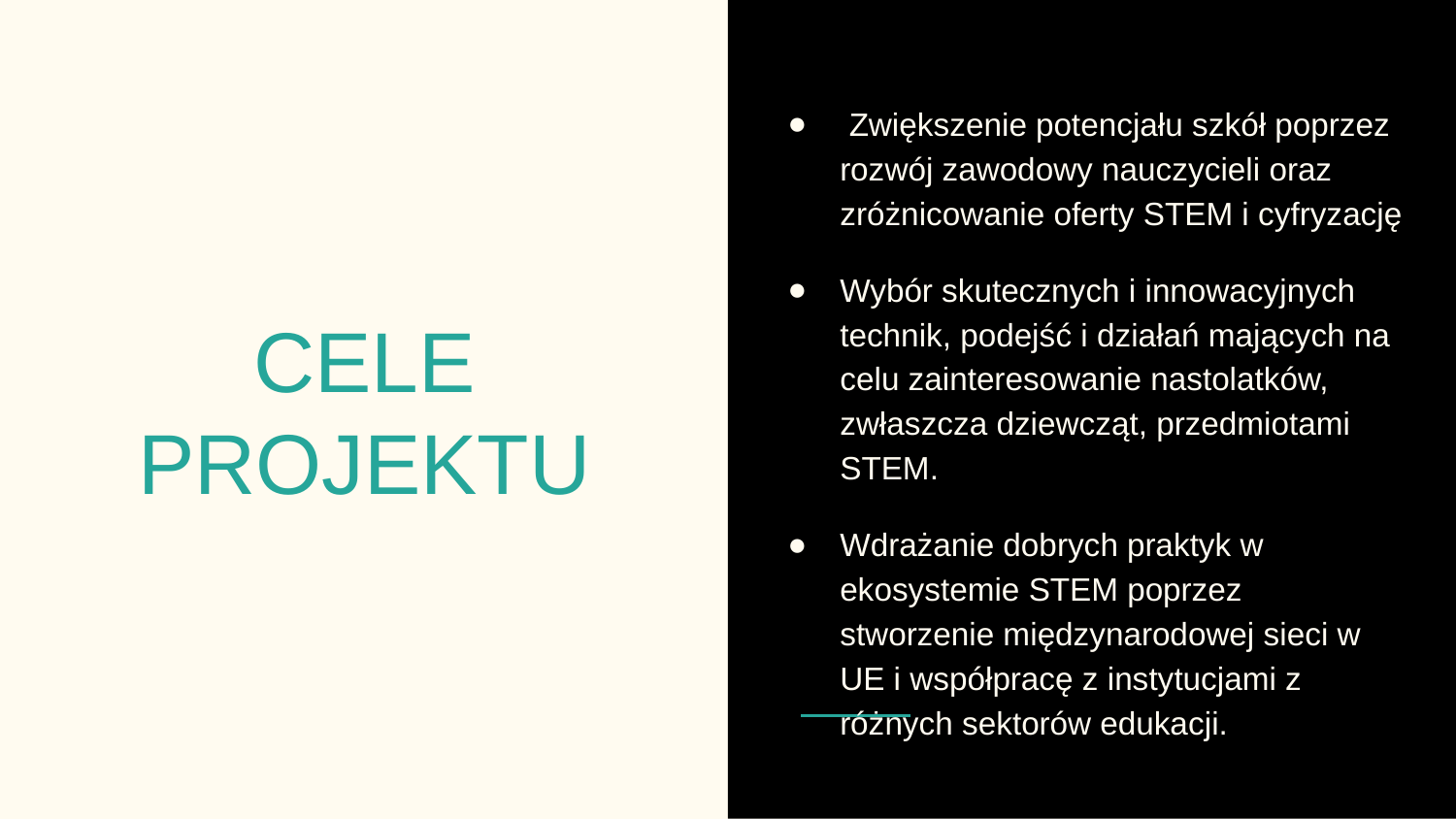

Zwiększenie potencjału szkół poprzez rozwój zawodowy nauczycieli oraz zróżnicowanie oferty STEM i cyfryzację
Wybór skutecznych i innowacyjnych technik, podejść i działań mających na celu zainteresowanie nastolatków, zwłaszcza dziewcząt, przedmiotami STEM.
Wdrażanie dobrych praktyk w ekosystemie STEM poprzez stworzenie międzynarodowej sieci w UE i współpracę z instytucjami z różnych sektorów edukacji.
# CELE PROJEKTU